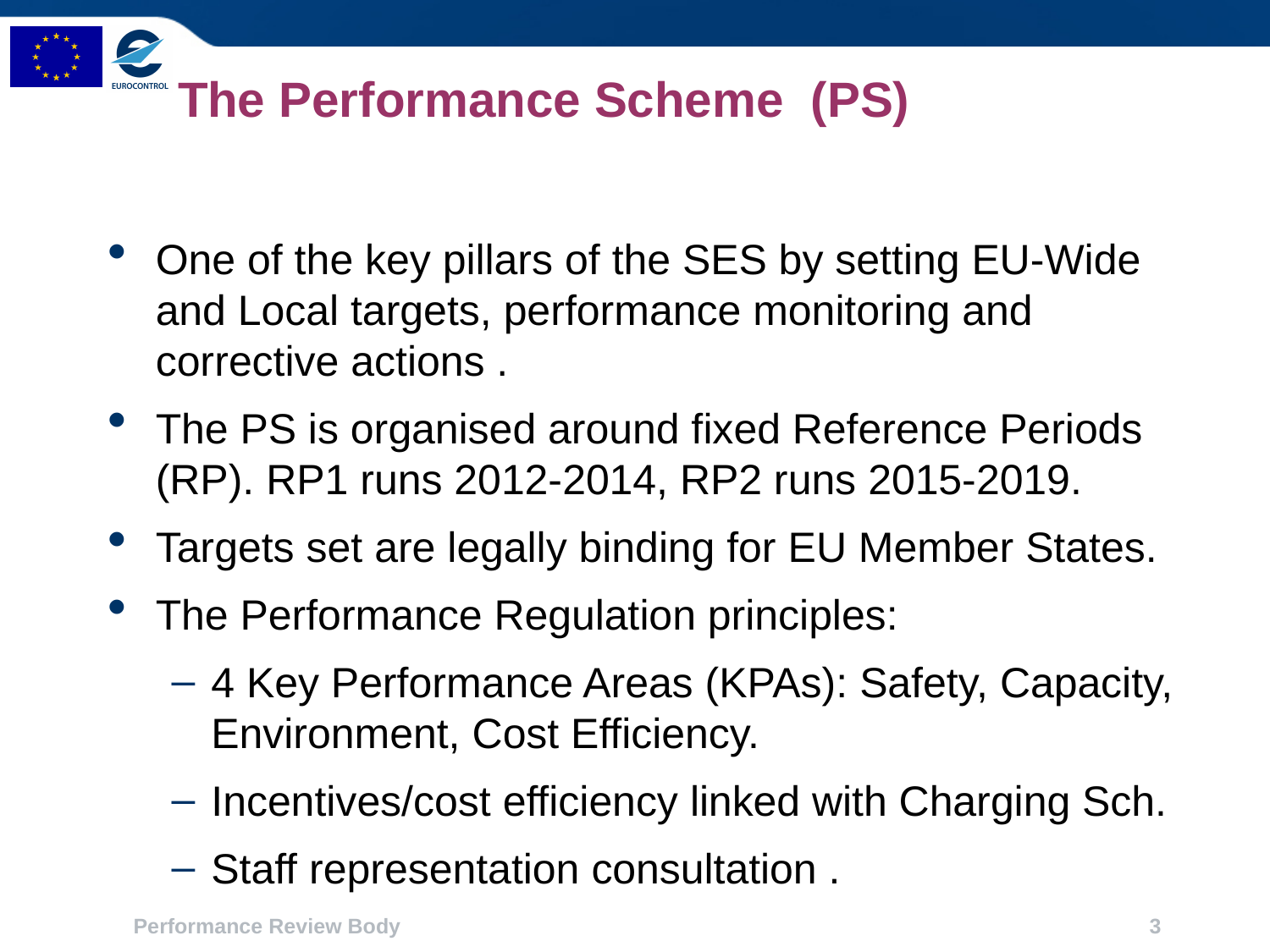

# The Performance Scheme  (PS)
One of the key pillars of the SES by setting EU-Wide and Local targets, performance monitoring and corrective actions .
The PS is organised around fixed Reference Periods (RP). RP1 runs 2012-2014, RP2 runs 2015-2019.
Targets set are legally binding for EU Member States.
The Performance Regulation principles:
4 Key Performance Areas (KPAs): Safety, Capacity, Environment, Cost Efficiency.
Incentives/cost efficiency linked with Charging Sch.
Staff representation consultation .